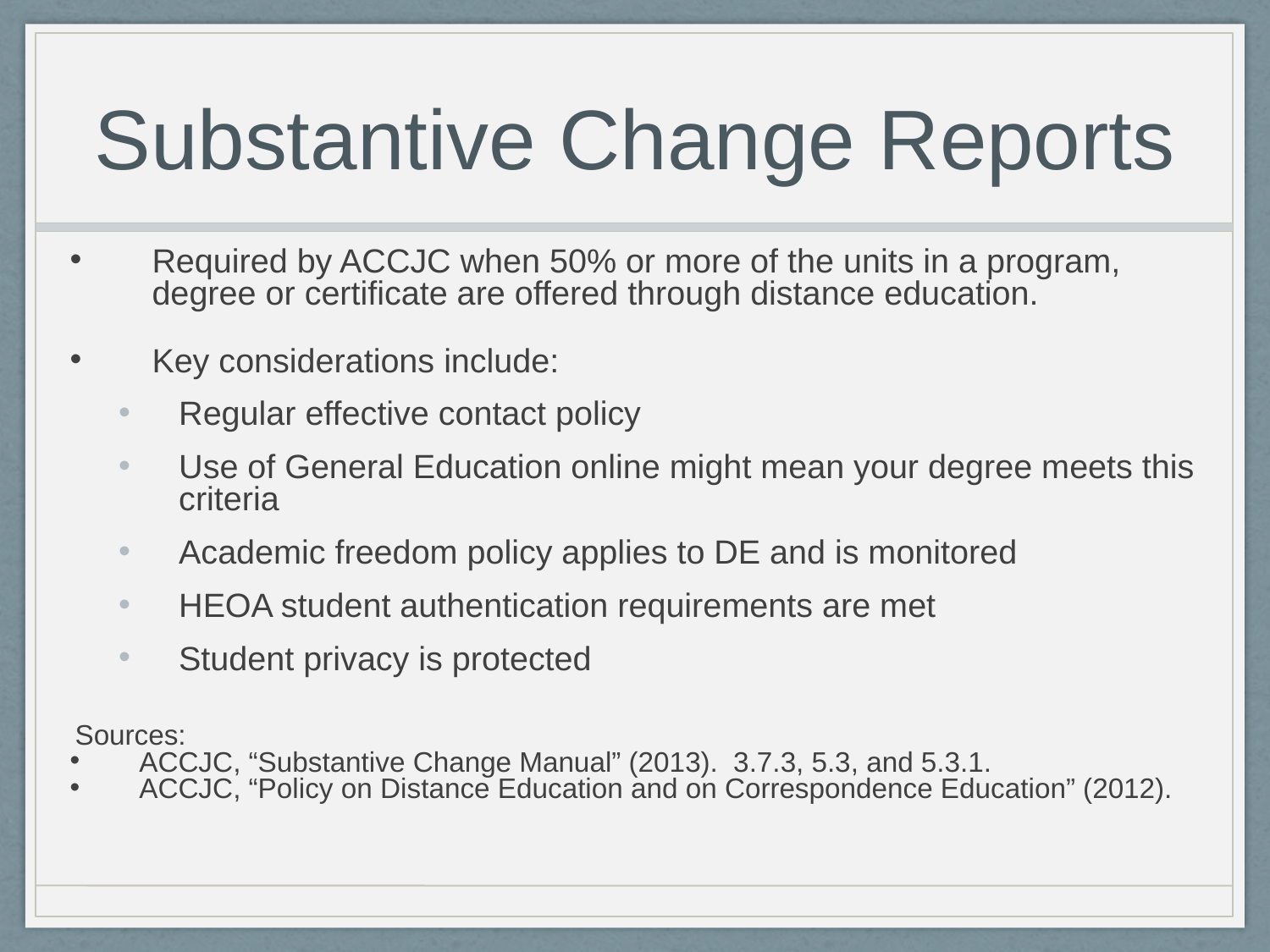

# Substantive Change Reports
Required by ACCJC when 50% or more of the units in a program, degree or certificate are offered through distance education.
Key considerations include:
Regular effective contact policy
Use of General Education online might mean your degree meets this criteria
Academic freedom policy applies to DE and is monitored
HEOA student authentication requirements are met
Student privacy is protected

Sources:
ACCJC, “Substantive Change Manual” (2013).  3.7.3, 5.3, and 5.3.1.
ACCJC, “Policy on Distance Education and on Correspondence Education” (2012).